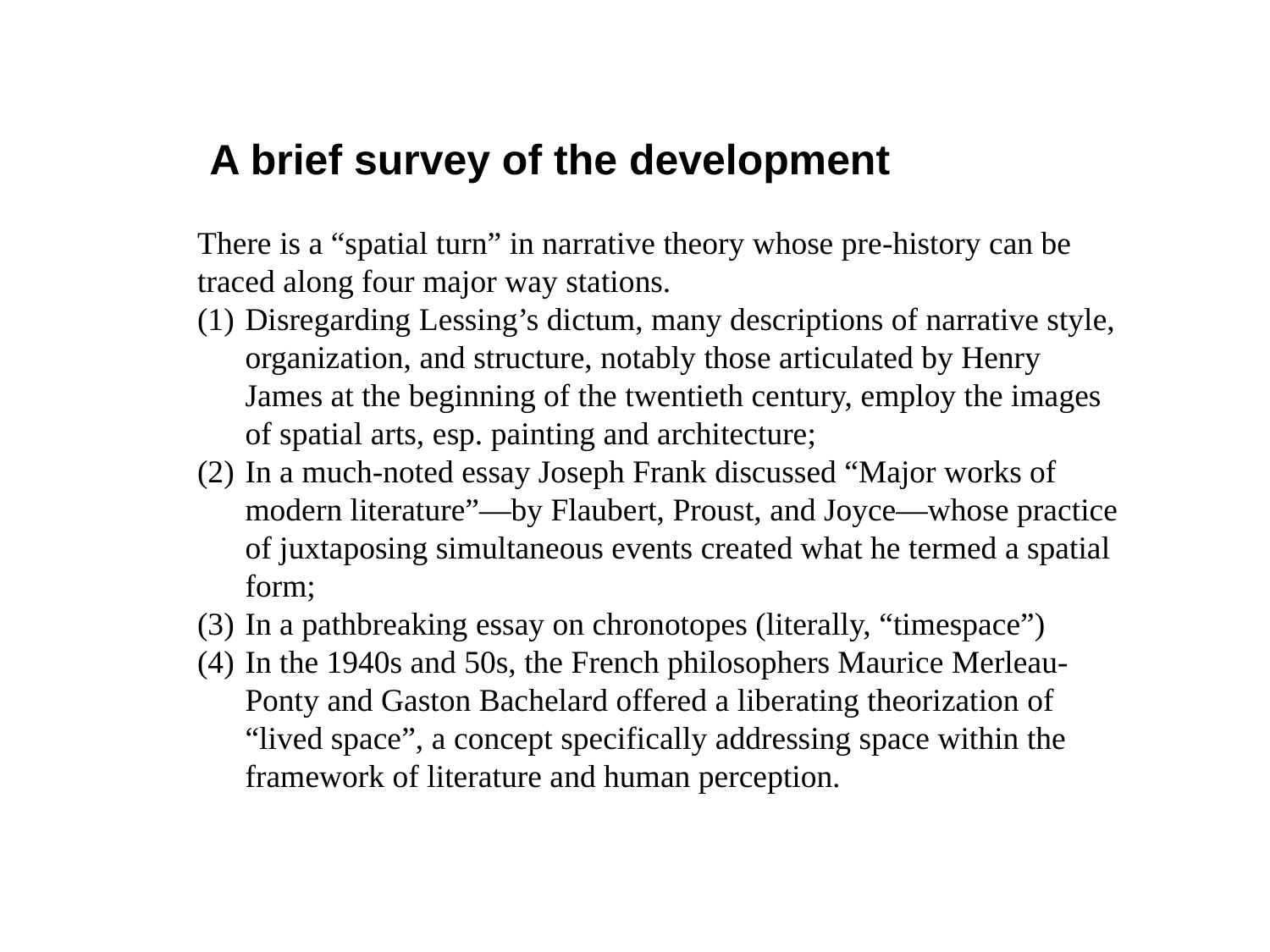

A brief survey of the development
There is a “spatial turn” in narrative theory whose pre-history can be traced along four major way stations.
Disregarding Lessing’s dictum, many descriptions of narrative style, organization, and structure, notably those articulated by Henry James at the beginning of the twentieth century, employ the images of spatial arts, esp. painting and architecture;
In a much-noted essay Joseph Frank discussed “Major works of modern literature”—by Flaubert, Proust, and Joyce—whose practice of juxtaposing simultaneous events created what he termed a spatial form;
In a pathbreaking essay on chronotopes (literally, “timespace”)
In the 1940s and 50s, the French philosophers Maurice Merleau-Ponty and Gaston Bachelard offered a liberating theorization of “lived space”, a concept specifically addressing space within the framework of literature and human perception.

20